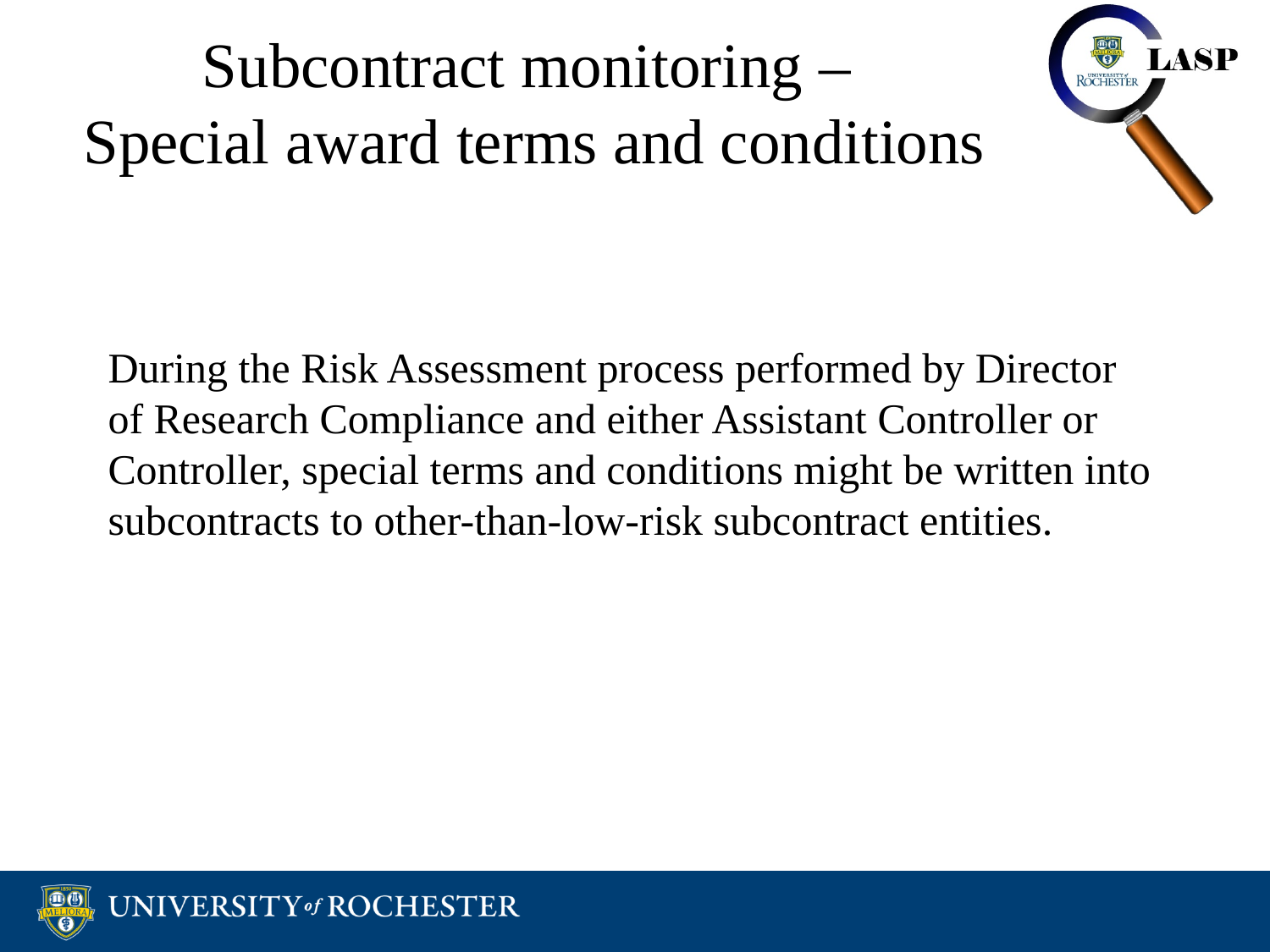

# Subcontract monitoring – Special award terms and conditions

During the Risk Assessment process performed by Director of Research Compliance and either Assistant Controller or Controller, special terms and conditions might be written into subcontracts to other-than-low-risk subcontract entities.